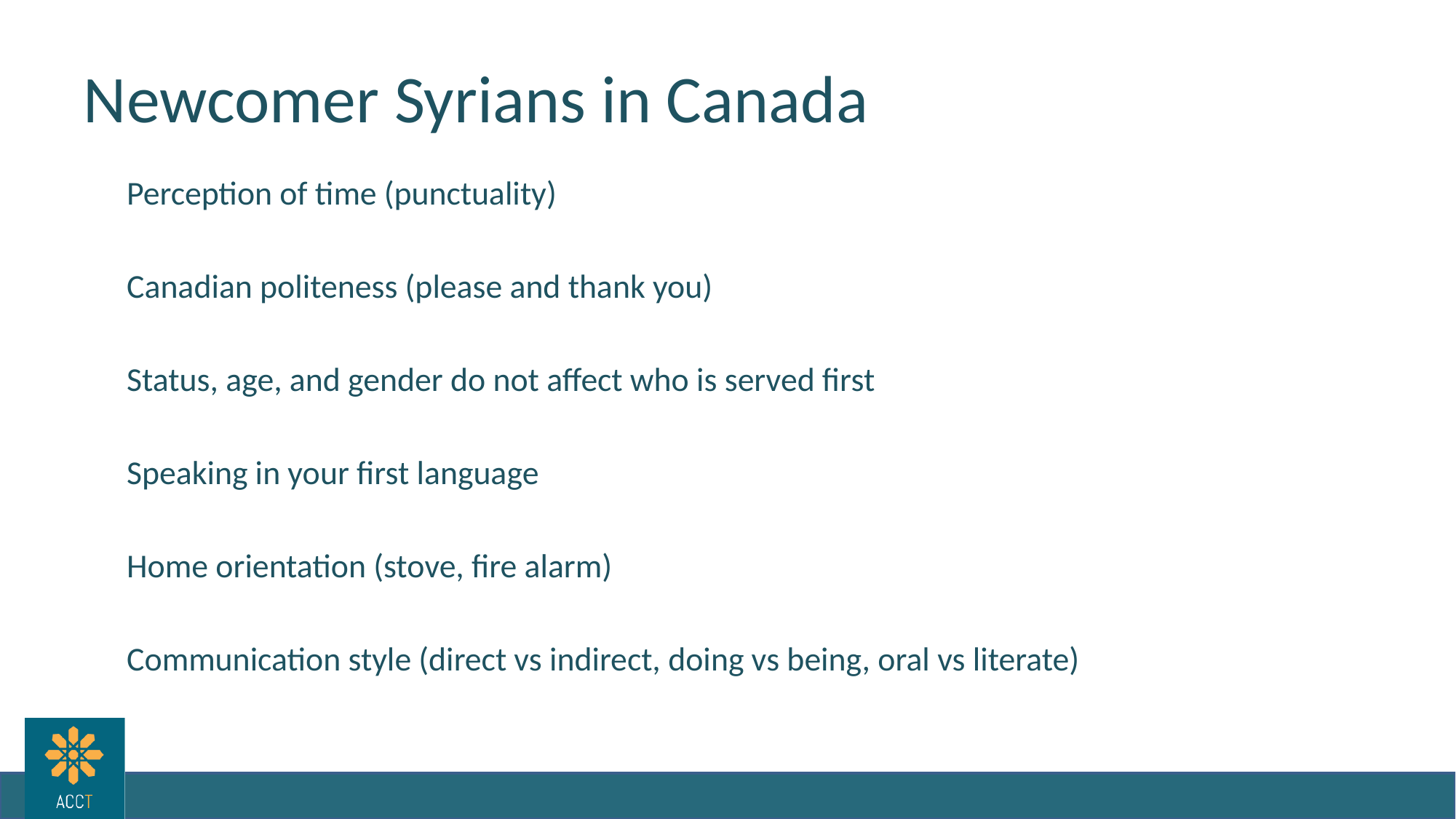

# Newcomer Syrians in Canada
Perception of time (punctuality)

Canadian politeness (please and thank you)

Status, age, and gender do not affect who is served first

Speaking in your first language

Home orientation (stove, fire alarm)

Communication style (direct vs indirect, doing vs being, oral vs literate)